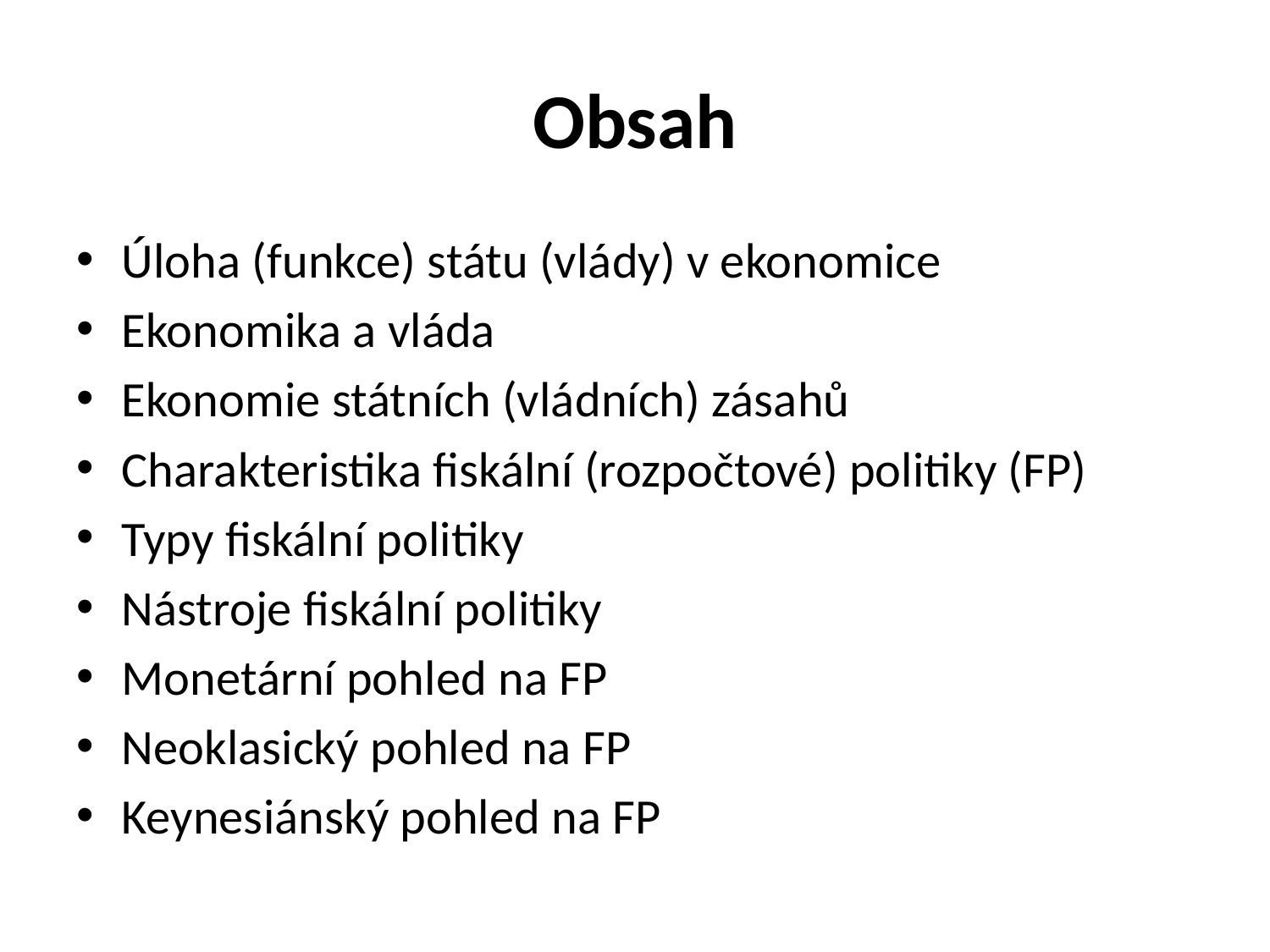

# Obsah
Úloha (funkce) státu (vlády) v ekonomice
Ekonomika a vláda
Ekonomie státních (vládních) zásahů
Charakteristika fiskální (rozpočtové) politiky (FP)
Typy fiskální politiky
Nástroje fiskální politiky
Monetární pohled na FP
Neoklasický pohled na FP
Keynesiánský pohled na FP